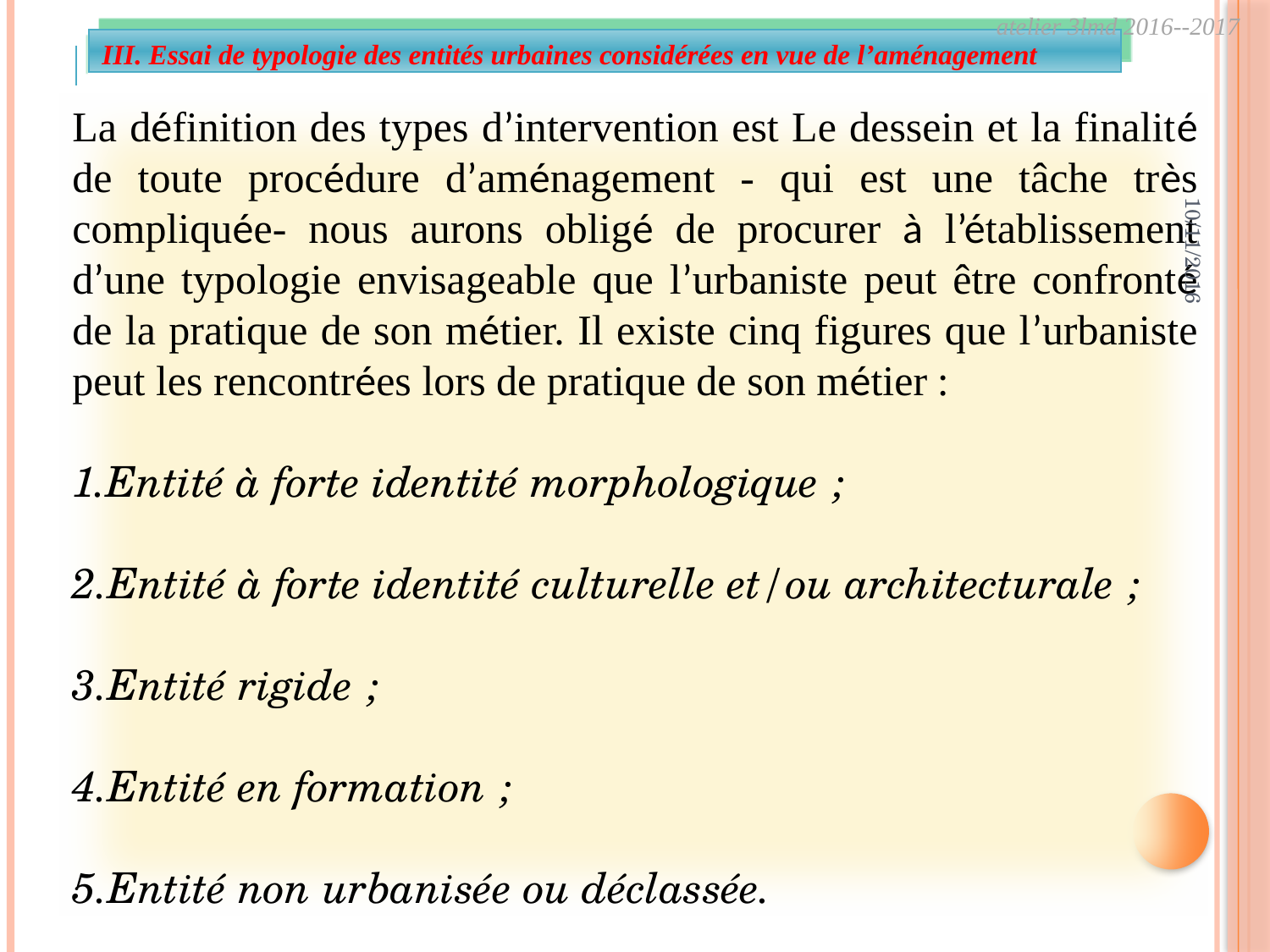

atelier 3lmd 2016--2017
III. Essai de typologie des entités urbaines considérées en vue de l’aménagement
La définition des types d’intervention est Le dessein et la finalité de toute procédure d’aménagement - qui est une tâche très compliquée- nous aurons obligé de procurer à l’établissement d’une typologie envisageable que l’urbaniste peut être confronté de la pratique de son métier. Il existe cinq figures que l’urbaniste peut les rencontrées lors de pratique de son métier :

Entité à forte identité morphologique ;

Entité à forte identité culturelle et/ou architecturale ;

Entité rigide ;

Entité en formation ;

Entité non urbanisée ou déclassée.
10/11/2016